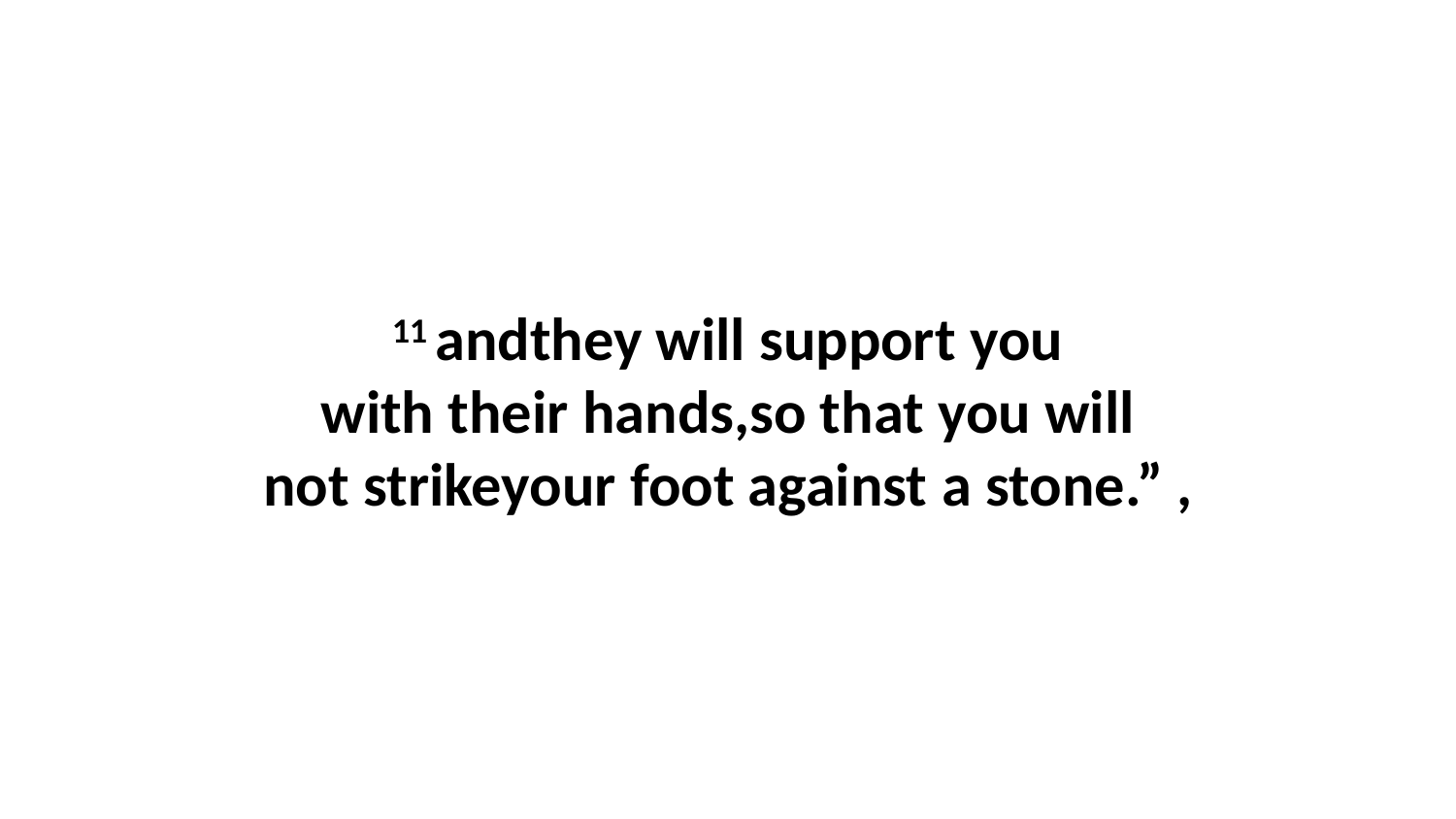

11 andthey will support you with their hands,so that you will not strikeyour foot against a stone.” ,